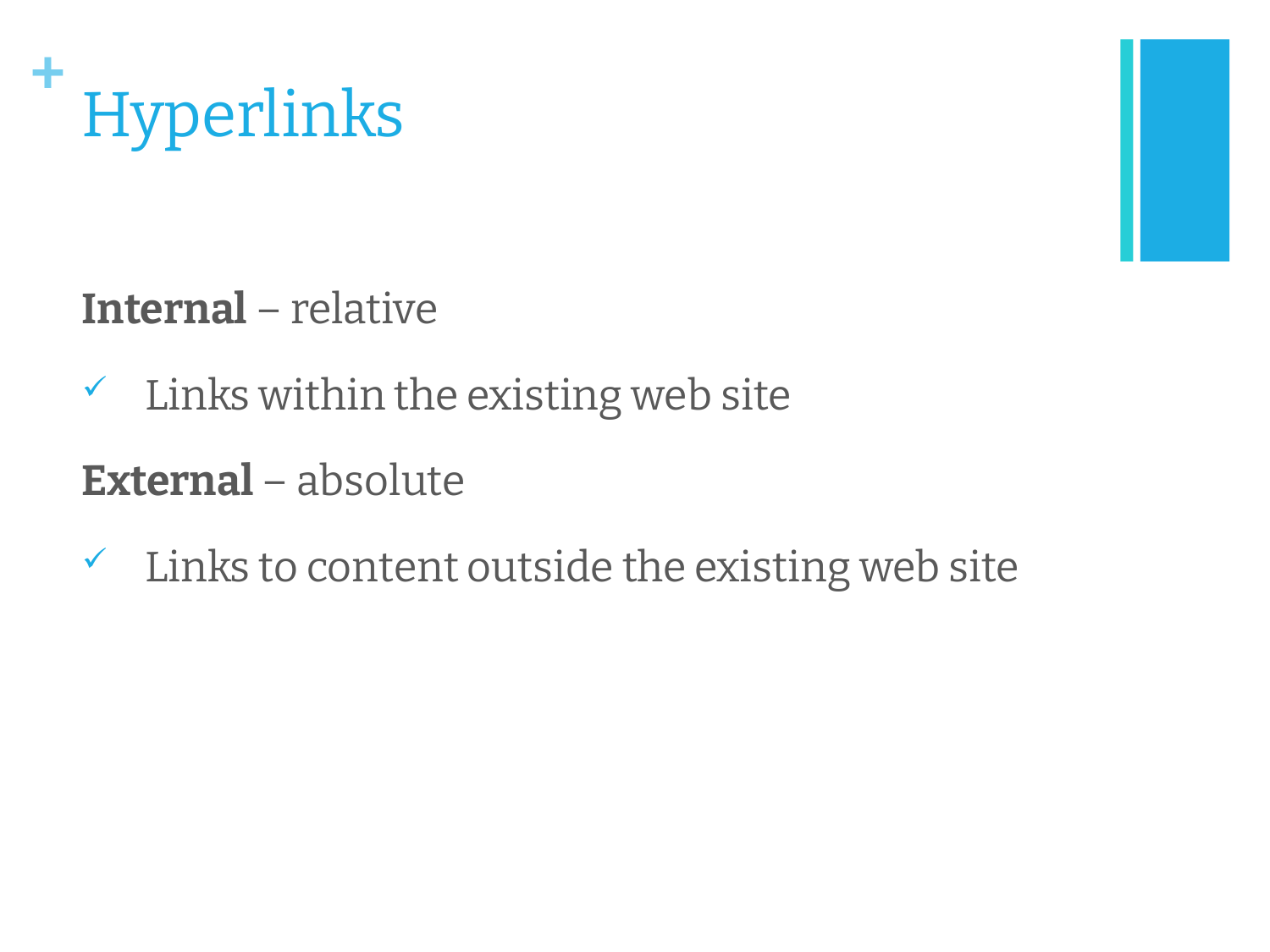

# Hyperlinks
Internal – relative
Links within the existing web site
External – absolute
Links to content outside the existing web site